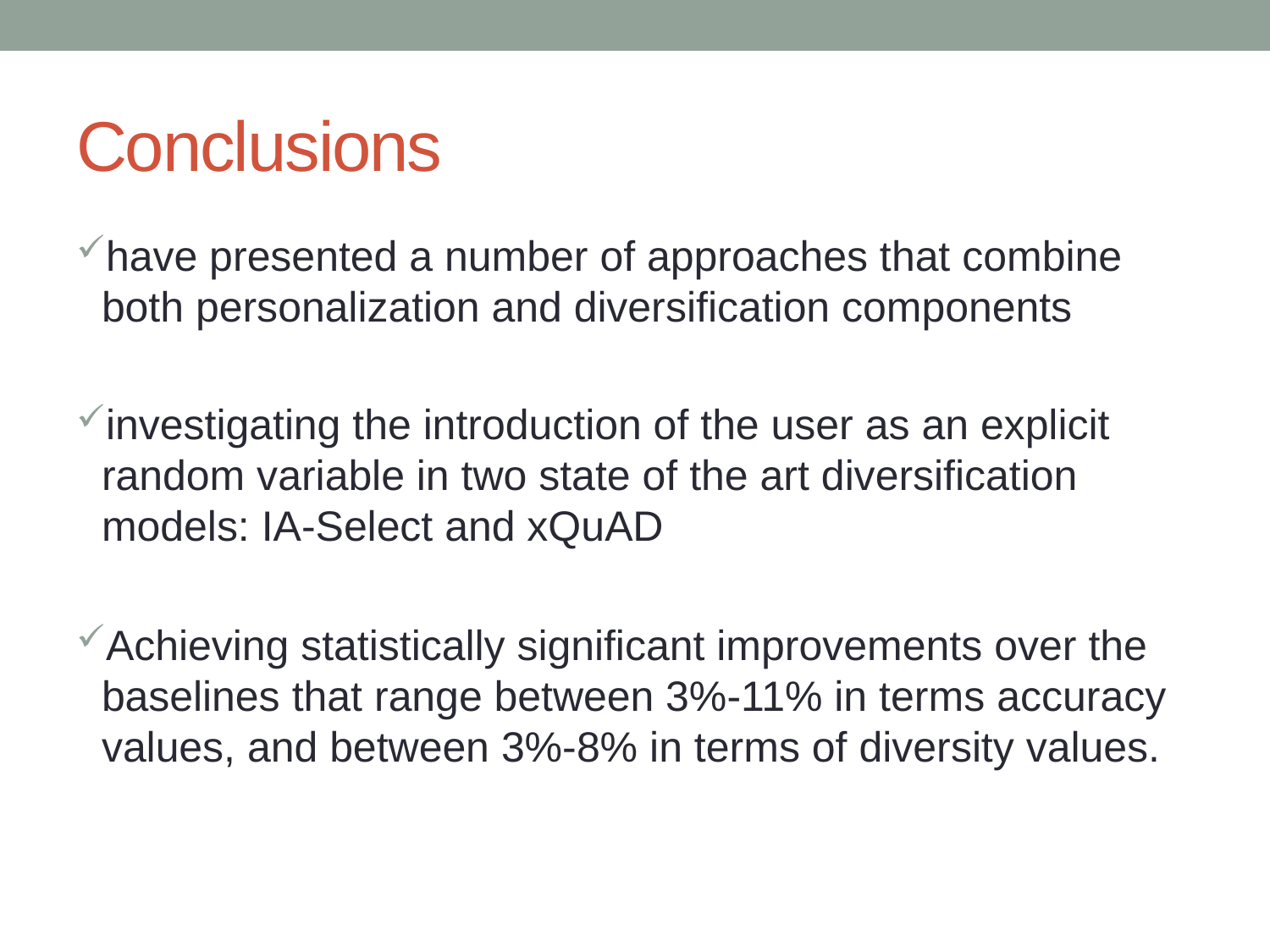

# Conclusions
have presented a number of approaches that combine both personalization and diversification components

investigating the introduction of the user as an explicit random variable in two state of the art diversification models: IA-Select and xQuAD

Achieving statistically significant improvements over the baselines that range between 3%-11% in terms accuracy values, and between 3%-8% in terms of diversity values.